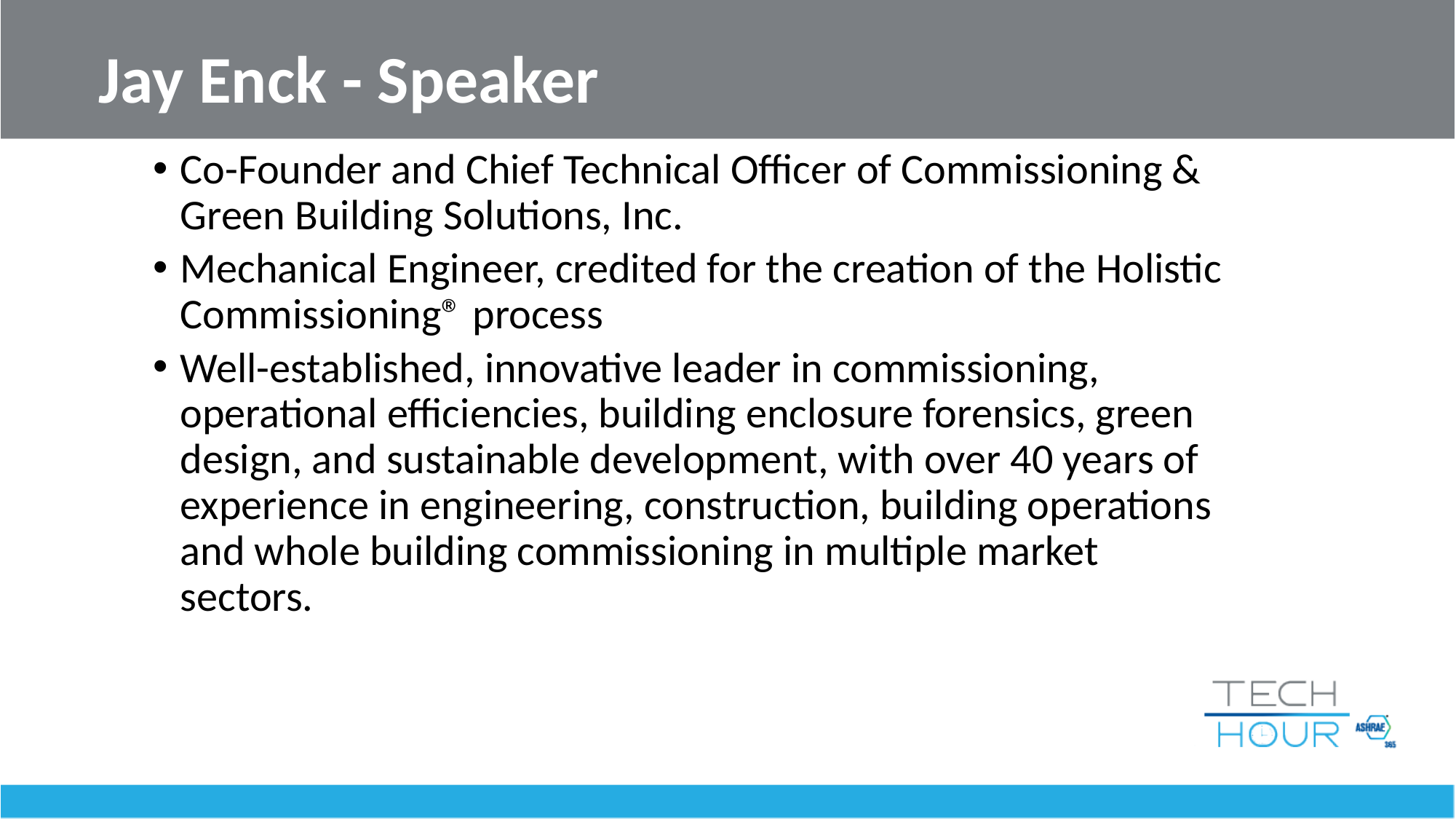

# Jay Enck - Speaker
Co-Founder and Chief Technical Officer of Commissioning & Green Building Solutions, Inc.
Mechanical Engineer, credited for the creation of the Holistic Commissioning® process
Well-established, innovative leader in commissioning, operational efficiencies, building enclosure forensics, green design, and sustainable development, with over 40 years of experience in engineering, construction, building operations and whole building commissioning in multiple market sectors.